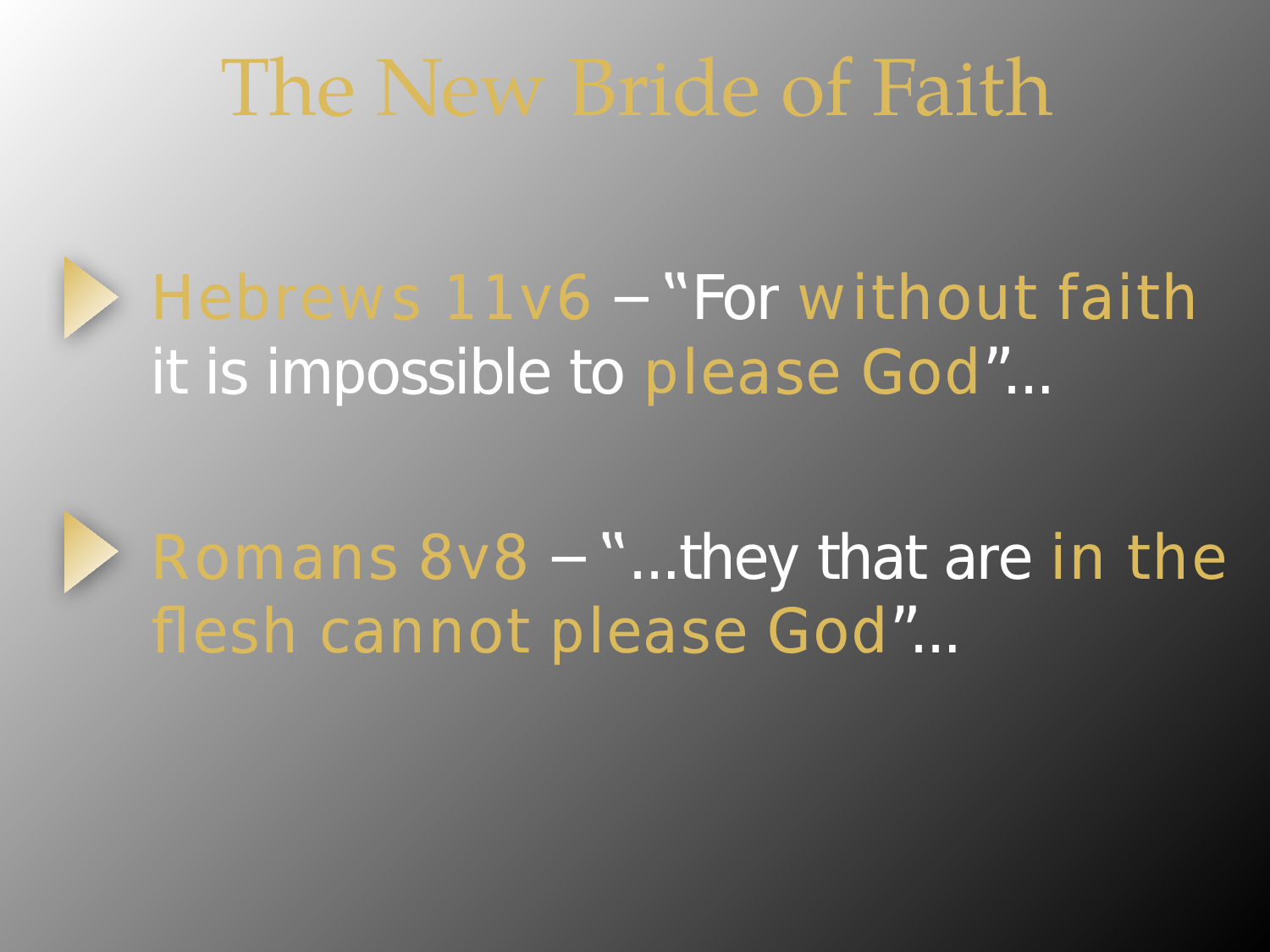

# The New Bride of Faith
Hebrews 11v6 – “For without faith it is impossible to please God”…

Romans 8v8 – “…they that are in the flesh cannot please God”…